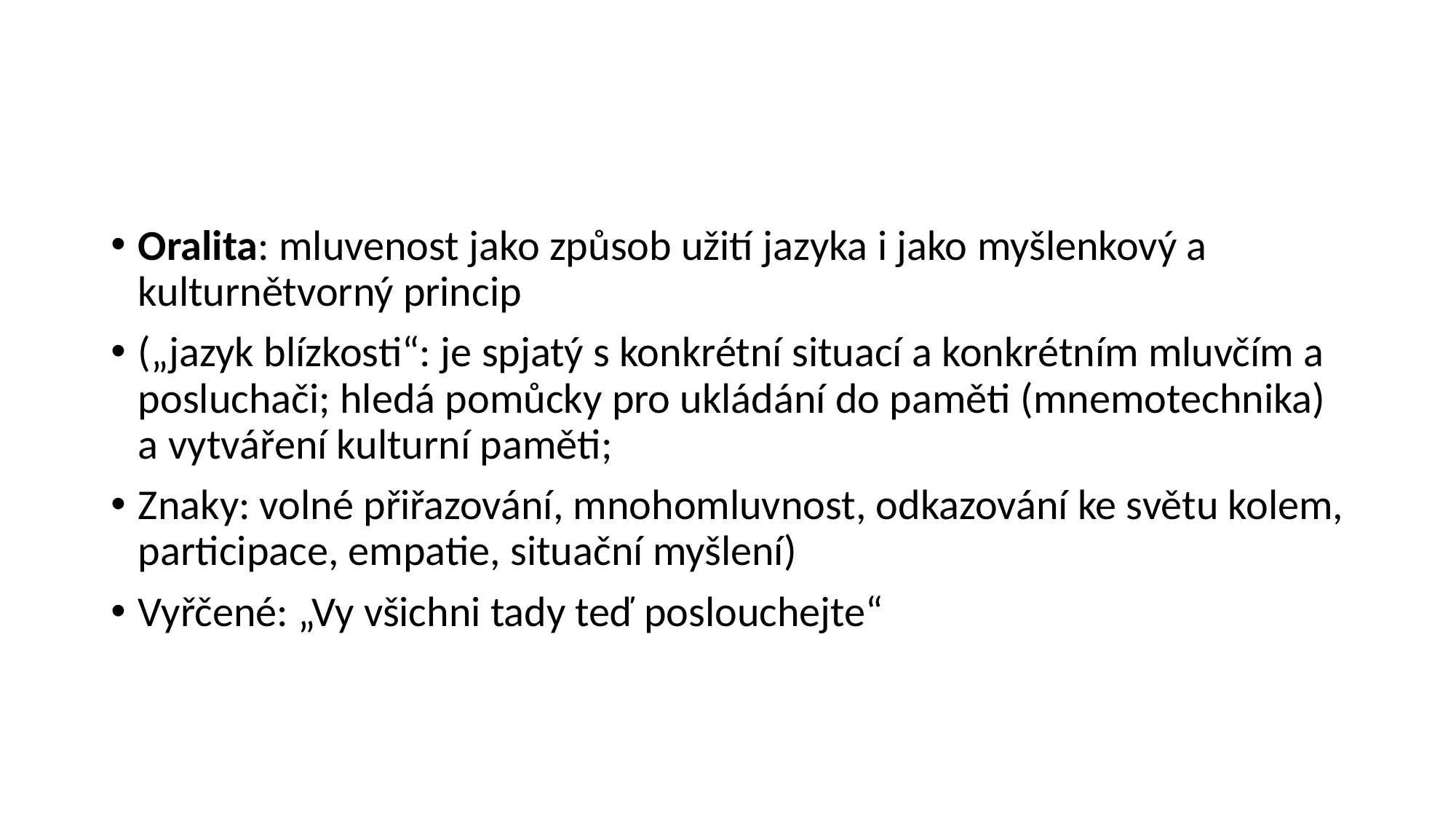

#
Oralita: mluvenost jako způsob užití jazyka i jako myšlenkový a kulturnětvorný princip
(„jazyk blízkosti“: je spjatý s konkrétní situací a konkrétním mluvčím a posluchači; hledá pomůcky pro ukládání do paměti (mnemotechnika) a vytváření kulturní paměti;
Znaky: volné přiřazování, mnohomluvnost, odkazování ke světu kolem, participace, empatie, situační myšlení)
Vyřčené: „Vy všichni tady teď poslouchejte“